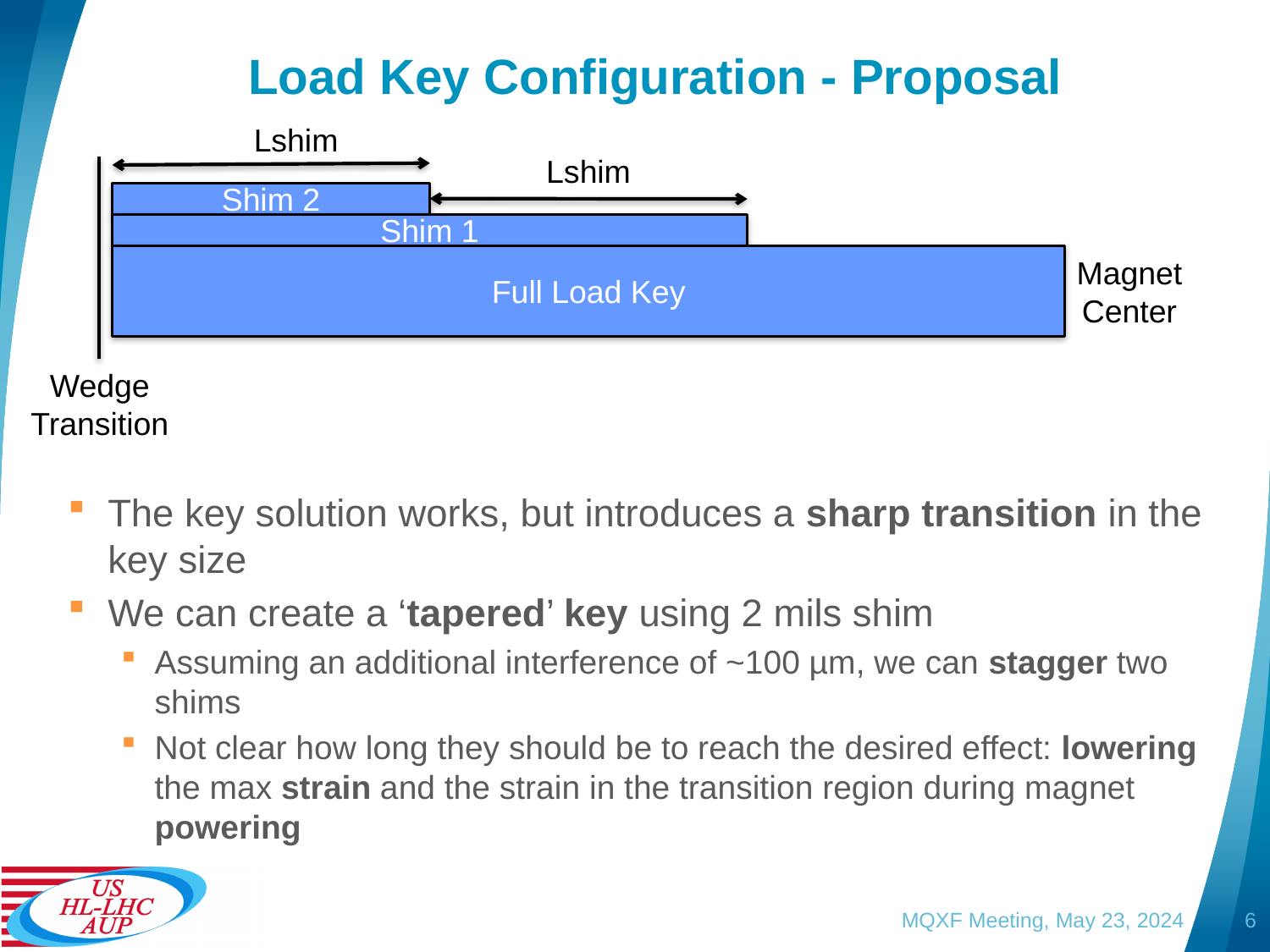

# Load Key Configuration - Proposal
Lshim
Lshim
Shim 2
Shim 1
Full Load Key
Magnet
Center
Wedge
Transition
The key solution works, but introduces a sharp transition in the key size
We can create a ‘tapered’ key using 2 mils shim
Assuming an additional interference of ~100 µm, we can stagger two shims
Not clear how long they should be to reach the desired effect: lowering the max strain and the strain in the transition region during magnet powering
MQXF Meeting, May 23, 2024
6